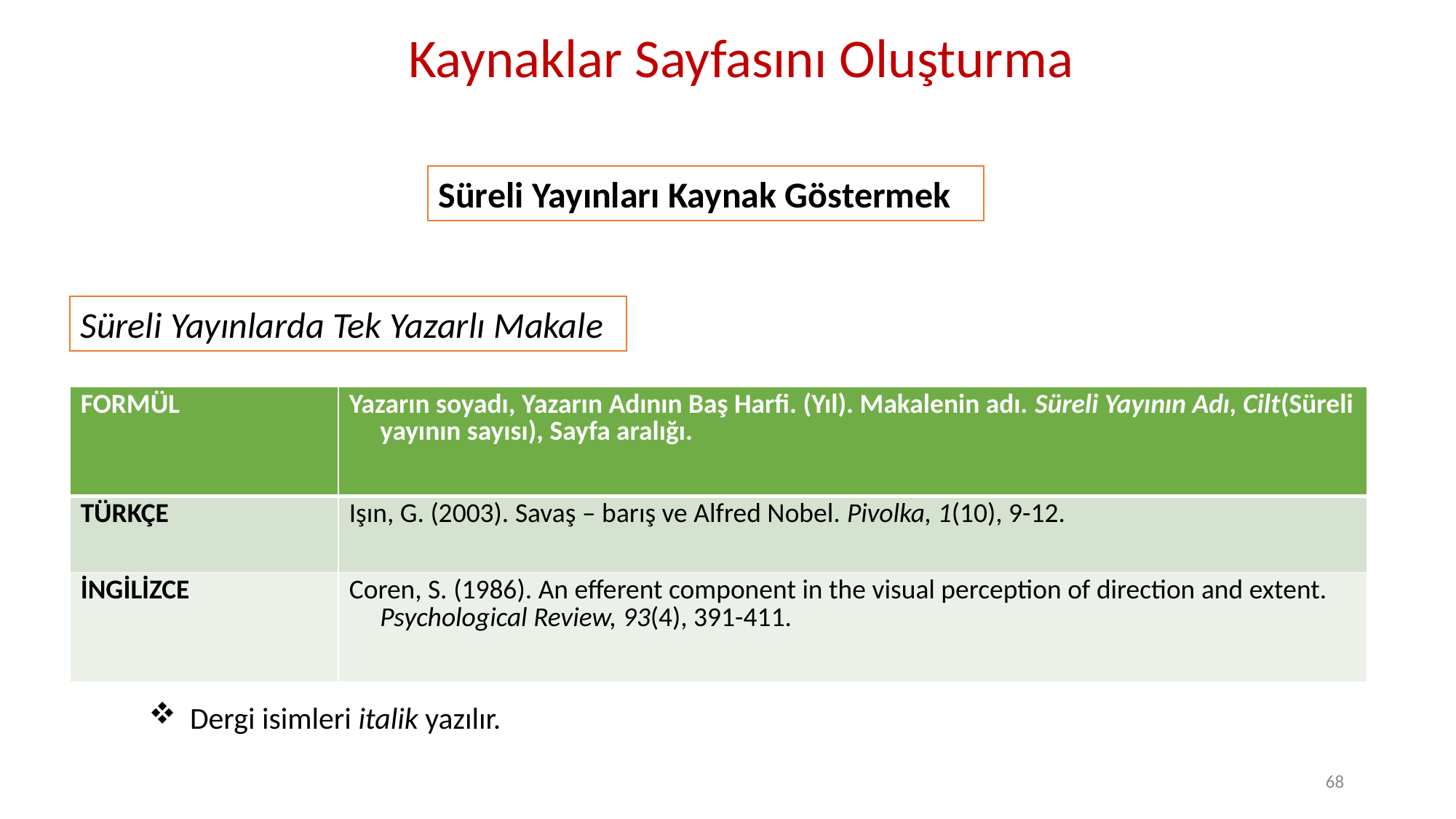

# Kaynaklar Sayfasını Oluşturma
Süreli Yayınları Kaynak Göstermek
Süreli Yayınlarda Tek Yazarlı Makale
| FORMÜL | Yazarın soyadı, Yazarın Adının Baş Harfi. (Yıl). Makalenin adı. Süreli Yayının Adı, Cilt(Süreli yayının sayısı), Sayfa aralığı. |
| --- | --- |
| TÜRKÇE | Işın, G. (2003). Savaş – barış ve Alfred Nobel. Pivolka, 1(10), 9-12. |
| İNGİLİZCE | Coren, S. (1986). An efferent component in the visual perception of direction and extent. Psychological Review, 93(4), 391-411. |
Dergi isimleri italik yazılır.
68